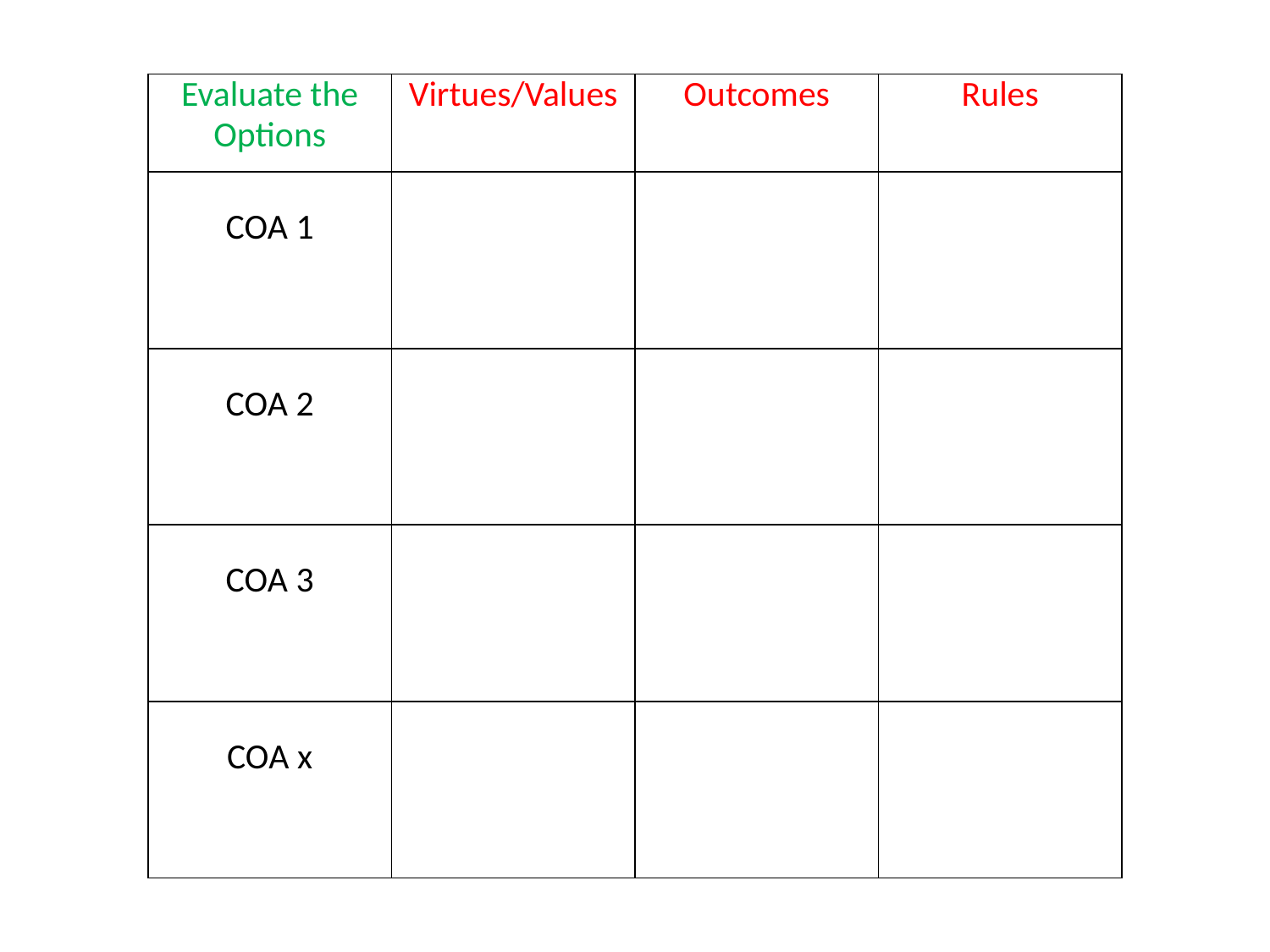

| Evaluate the Options | Virtues/Values | Outcomes | Rules |
| --- | --- | --- | --- |
| COA 1 |  |  |  |
| COA 2 |  |  |  |
| COA 3 |  |  |  |
| COA x |  |  |  |